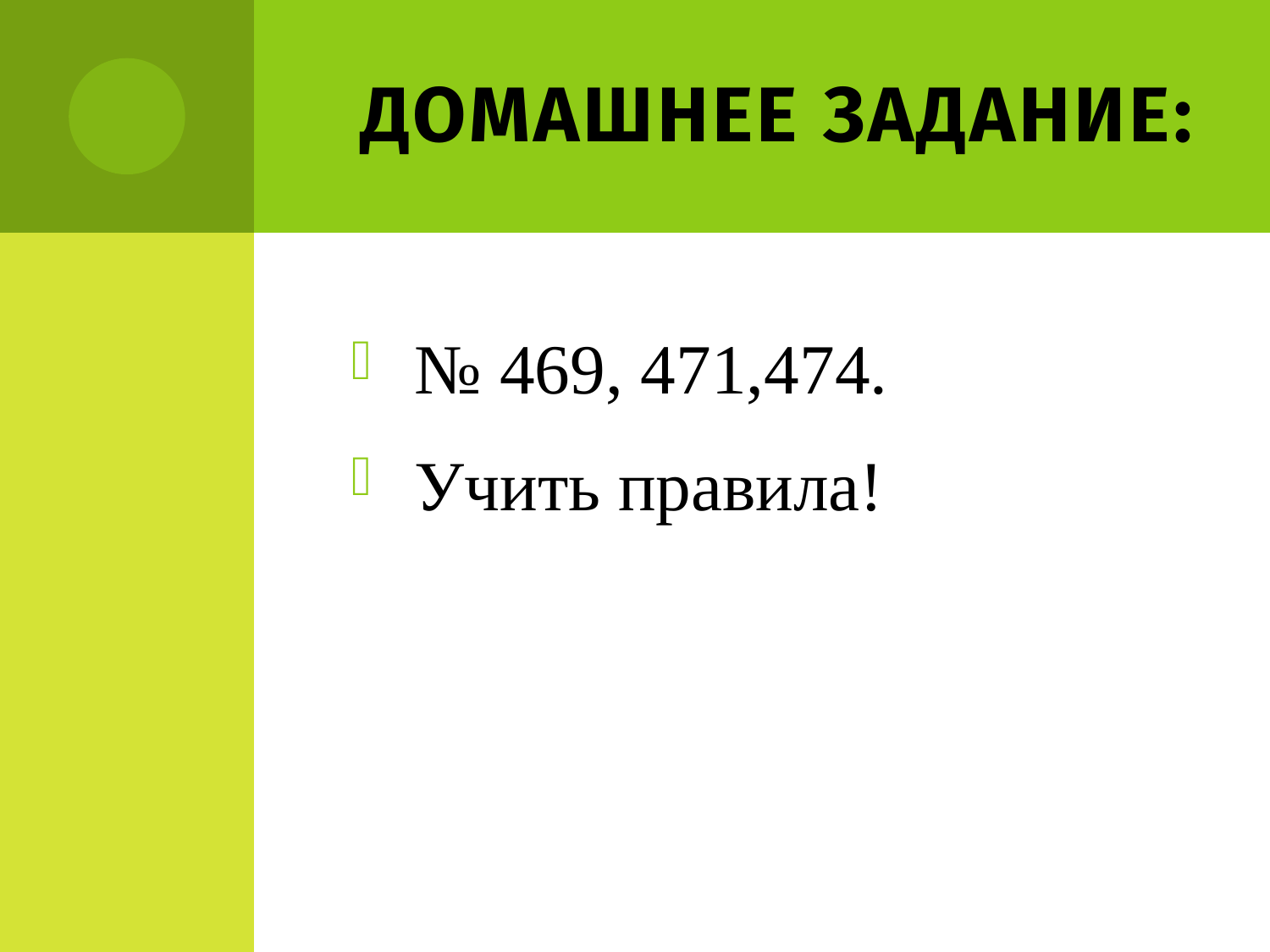

# Домашнее задание:
№ 469, 471,474.
Учить правила!